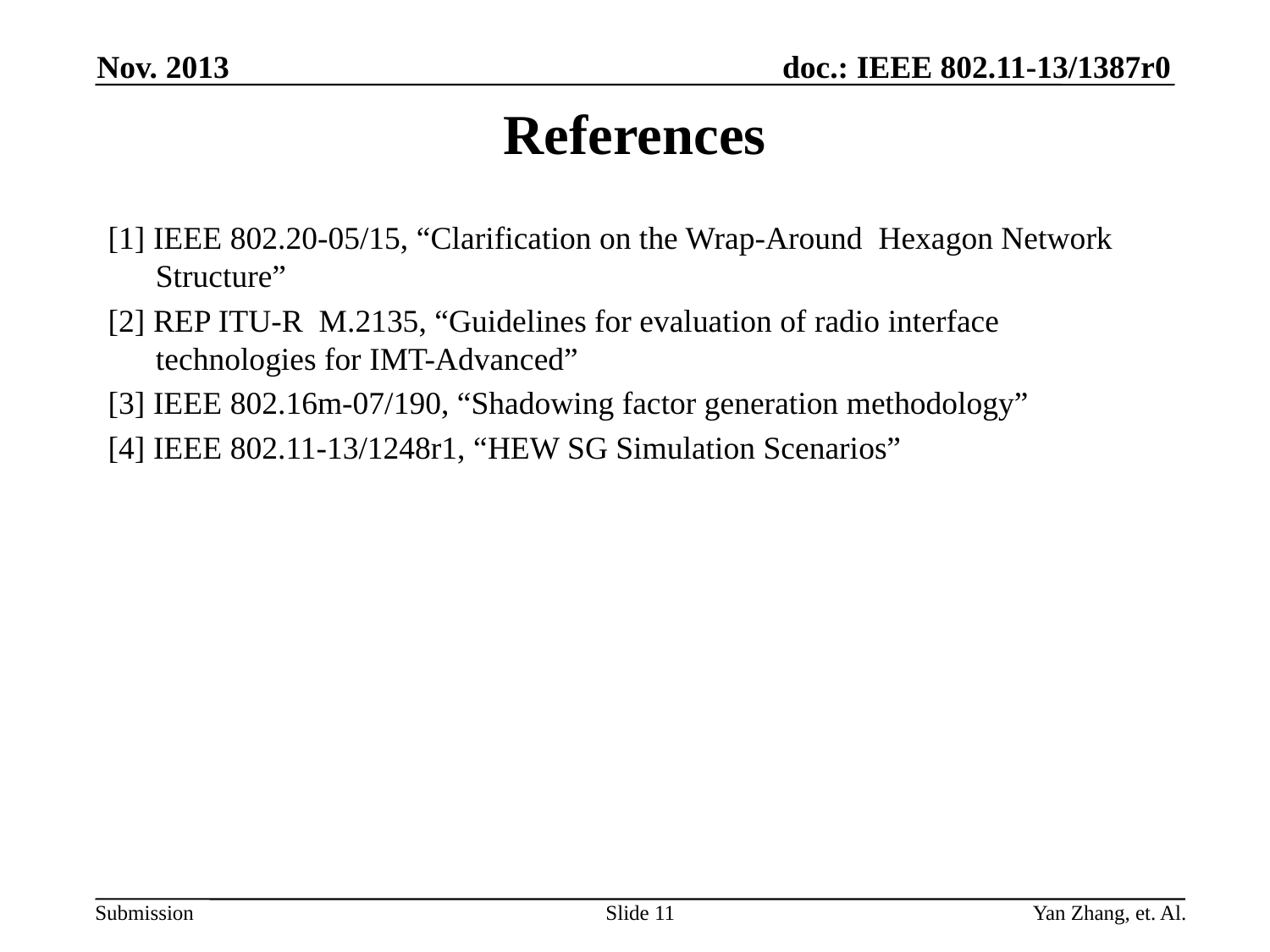

Nov. 2013
# References
[1] IEEE 802.20-05/15, “Clarification on the Wrap-Around  Hexagon Network Structure”
[2] REP ITU-R  M.2135, “Guidelines for evaluation of radio interface technologies for IMT-Advanced”
[3] IEEE 802.16m-07/190, “Shadowing factor generation methodology”
[4] IEEE 802.11-13/1248r1, “HEW SG Simulation Scenarios”
Slide 11
Yan Zhang, et. Al.